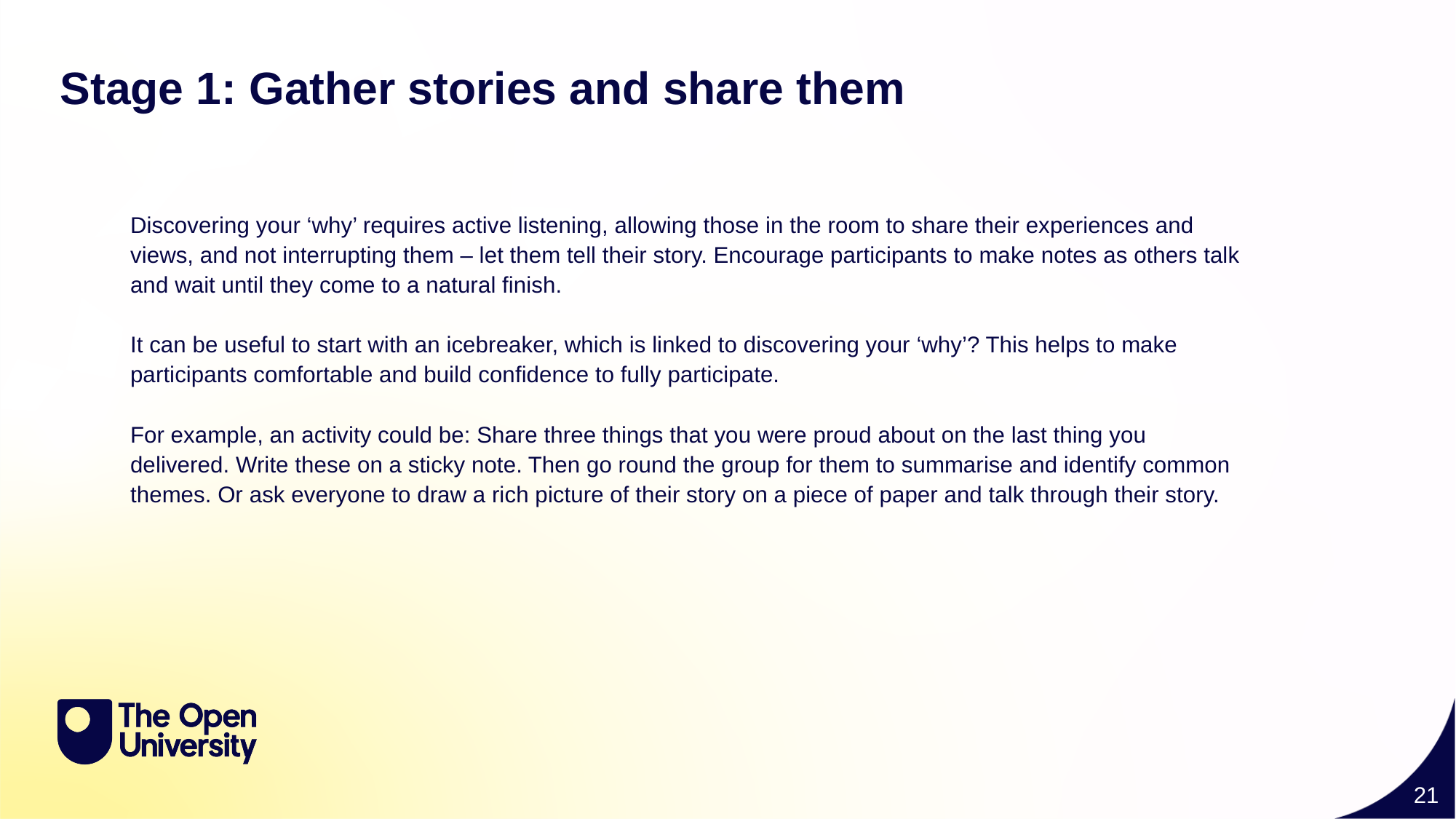

Stage 1: Gather stories and share them
Discovering your ‘why’ requires active listening, allowing those in the room to share their experiences and views, and not interrupting them – let them tell their story. Encourage participants to make notes as others talk and wait until they come to a natural finish.

It can be useful to start with an icebreaker, which is linked to discovering your ‘why’? This helps to make participants comfortable and build confidence to fully participate.

For example, an activity could be: Share three things that you were proud about on the last thing you delivered. Write these on a sticky note. Then go round the group for them to summarise and identify common themes. Or ask everyone to draw a rich picture of their story on a piece of paper and talk through their story.